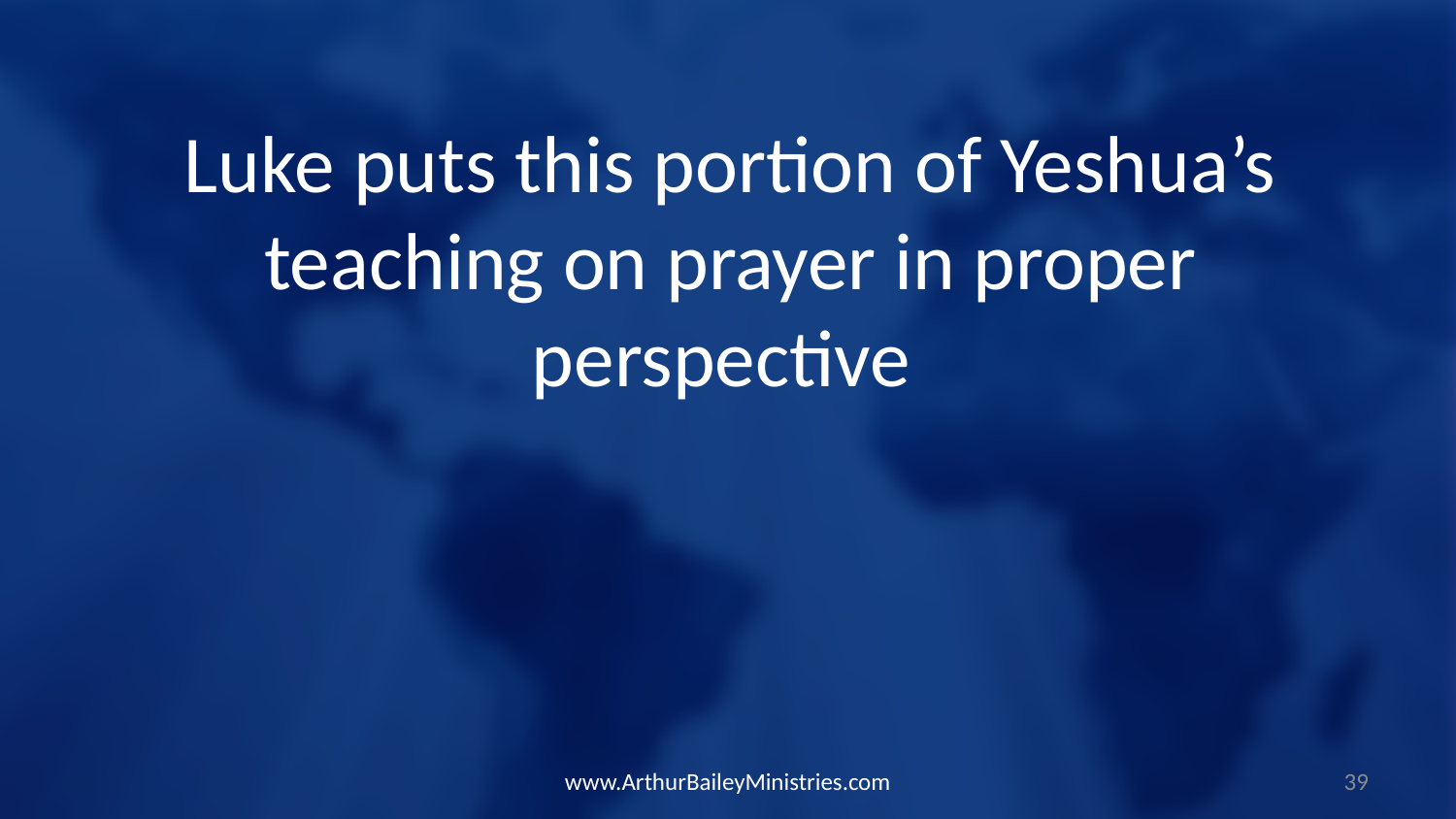

Luke puts this portion of Yeshua’s teaching on prayer in proper perspective

www.ArthurBaileyMinistries.com
39